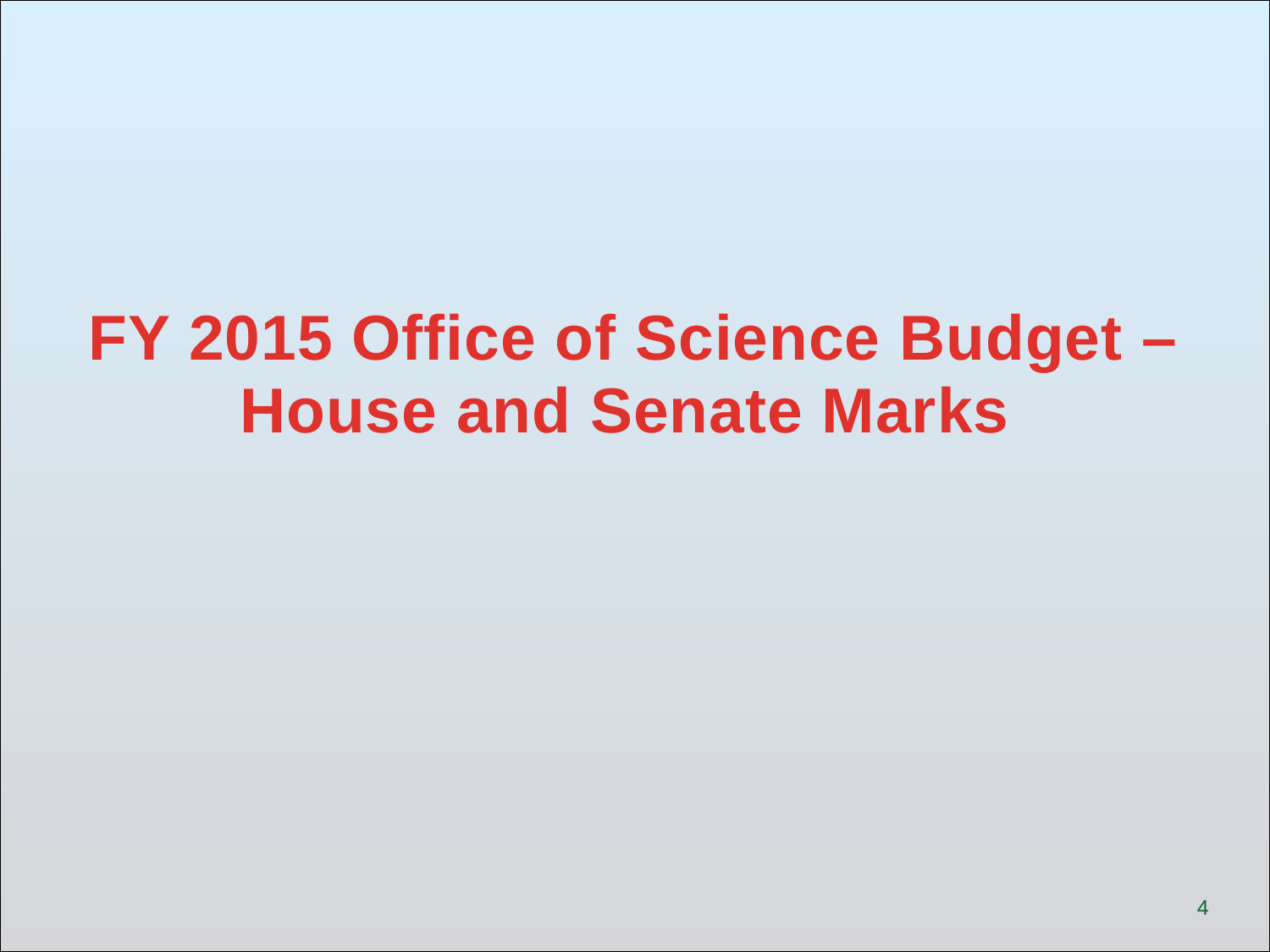

FY 2015 Office of Science Budget – House and Senate Marks
4